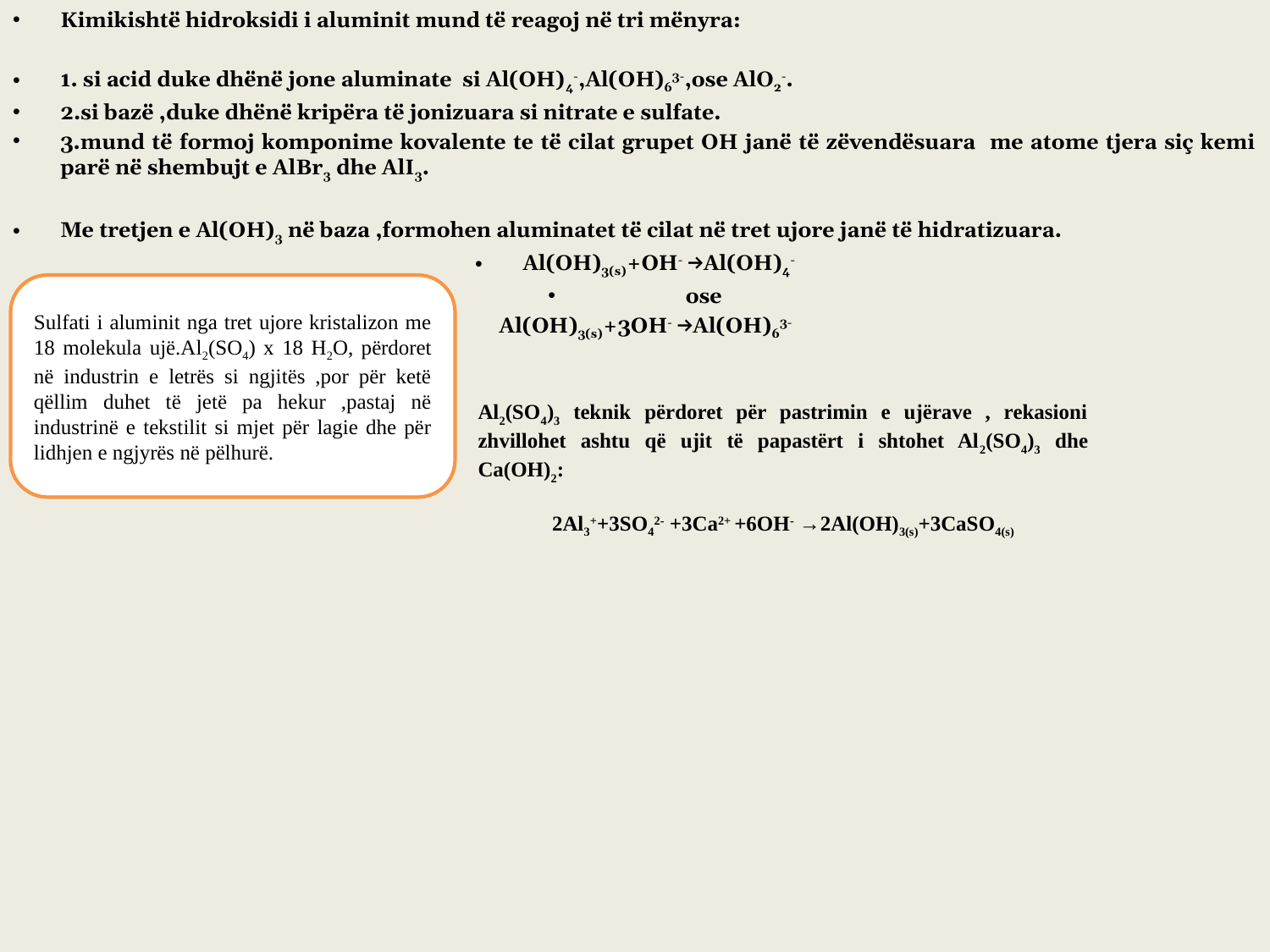

Kimikishtë hidroksidi i aluminit mund të reagoj në tri mënyra:

1. si acid duke dhënë jone aluminate  si Al(OH)4-,Al(OH)63-,ose AlO2-.
2.si bazë ,duke dhënë kripëra të jonizuara si nitrate e sulfate.
3.mund të formoj komponime kovalente te të cilat grupet OH janë të zëvendësuara  me atome tjera siç kemi parë në shembujt e AlBr3 dhe AlI3.

Me tretjen e Al(OH)3 në baza ,formohen aluminatet të cilat në tret ujore janë të hidratizuara.
Al(OH)3(s)+OH- →Al(OH)4-
                 ose
    Al(OH)3(s)+3OH- →Al(OH)63-

Sulfati i aluminit nga tret ujore kristalizon me 18 molekula ujë.Al2(SO4) x 18 H2O, përdoret në industrin e letrës si ngjitës ,por për ketë qëllim duhet të jetë pa hekur ,pastaj në industrinë e tekstilit si mjet për lagie dhe për lidhjen e ngjyrës në pëlhurë.
Al2(SO4)3 teknik përdoret për pastrimin e ujërave , rekasioni zhvillohet ashtu që ujit të papastërt i shtohet Al2(SO4)3 dhe Ca(OH)2:

2Al3++3SO42- +3Ca2+ +6OH- →2Al(OH)3(s)+3CaSO4(s)